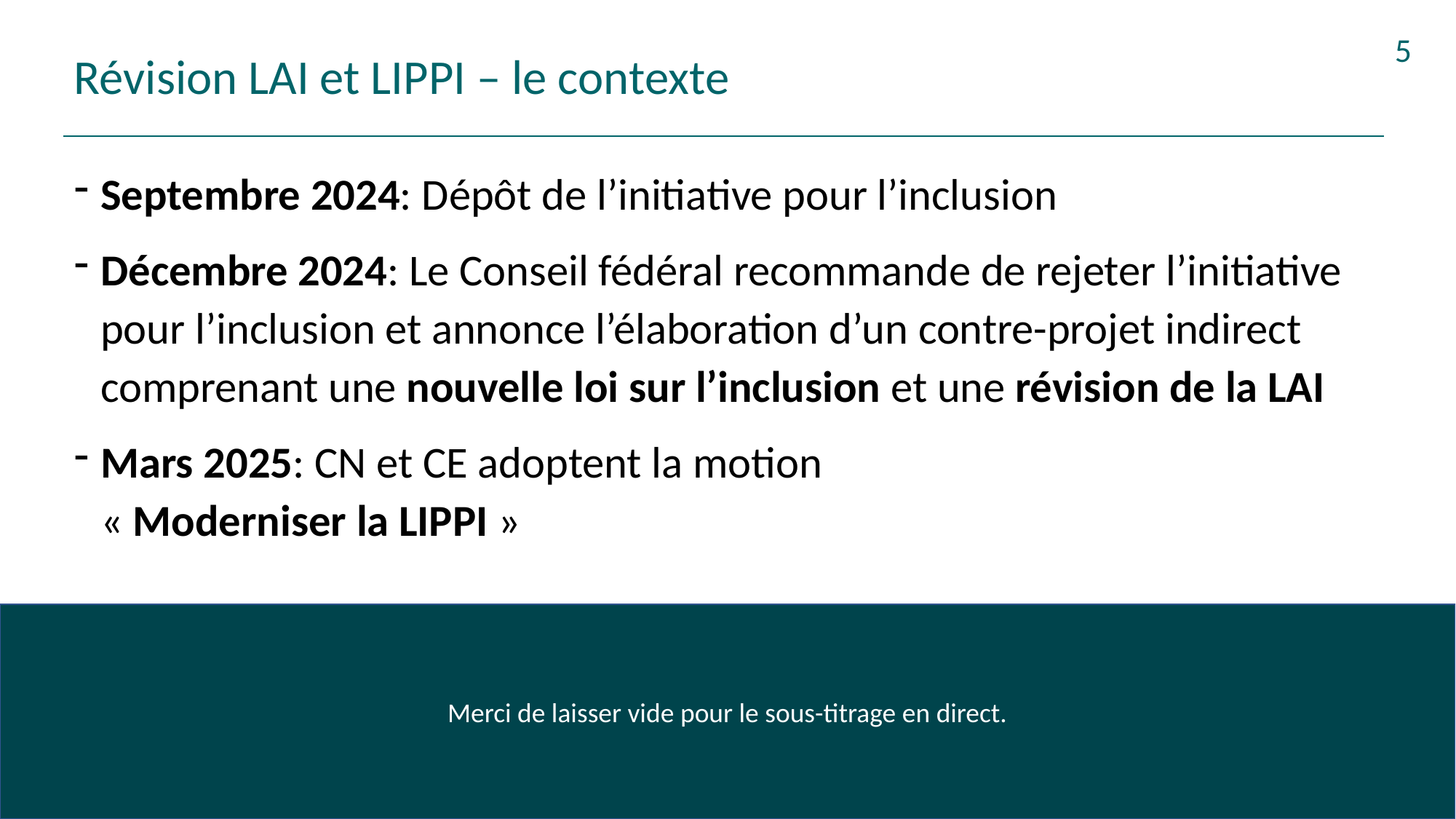

# Révision LAI et LIPPI – le contexte
5
Septembre 2024: Dépôt de l’initiative pour l’inclusion
Décembre 2024: Le Conseil fédéral recommande de rejeter l’initiative pour l’inclusion et annonce l’élaboration d’un contre-projet indirect comprenant une nouvelle loi sur l’inclusion et une révision de la LAI
Mars 2025: CN et CE adoptent la motion
« Moderniser la LIPPI »